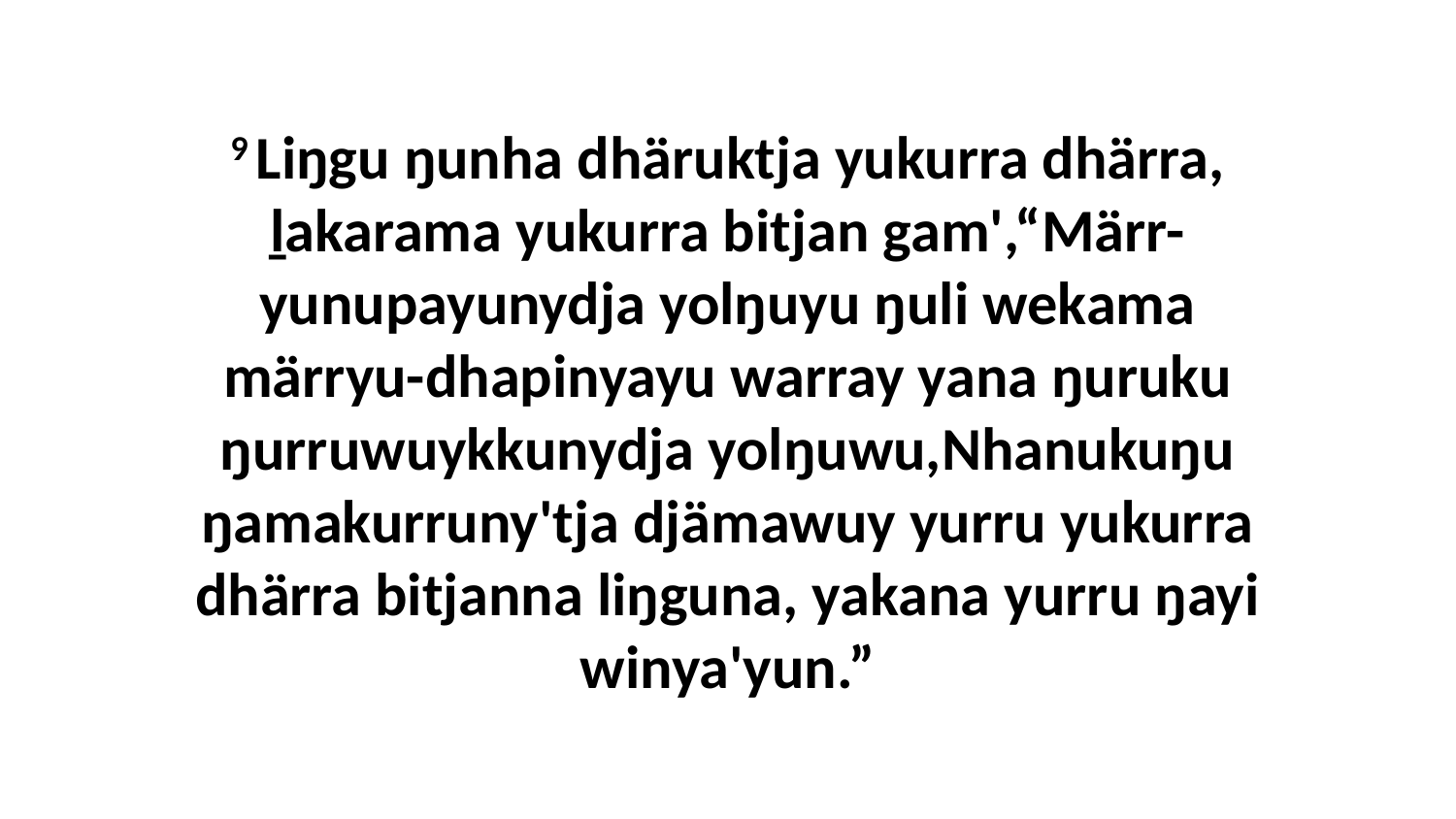

9 Liŋgu ŋunha dhäruktja yukurra dhärra, ḻakarama yukurra bitjan gam',“Märr-yunupayunydja yolŋuyu ŋuli wekama märryu-dhapinyayu warray yana ŋuruku ŋurruwuykkunydja yolŋuwu,Nhanukuŋu ŋamakurruny'tja djämawuy yurru yukurra dhärra bitjanna liŋguna, yakana yurru ŋayi winya'yun.”